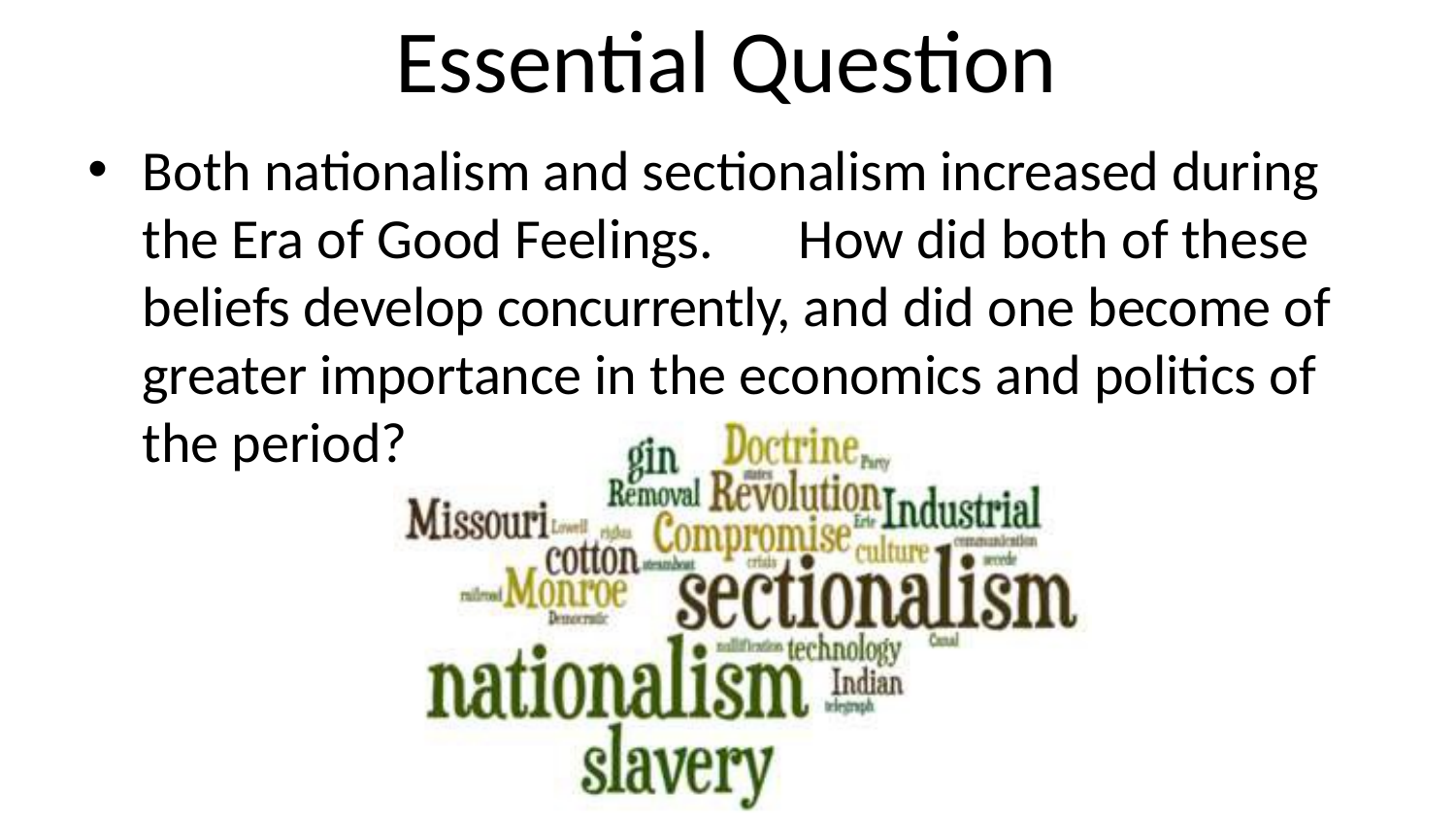

# Essential Question
Both nationalism and sectionalism increased during  the Era of Good Feelings.	How did both of these  beliefs develop concurrently, and did one become of  greater importance in the economics and politics of  the period?